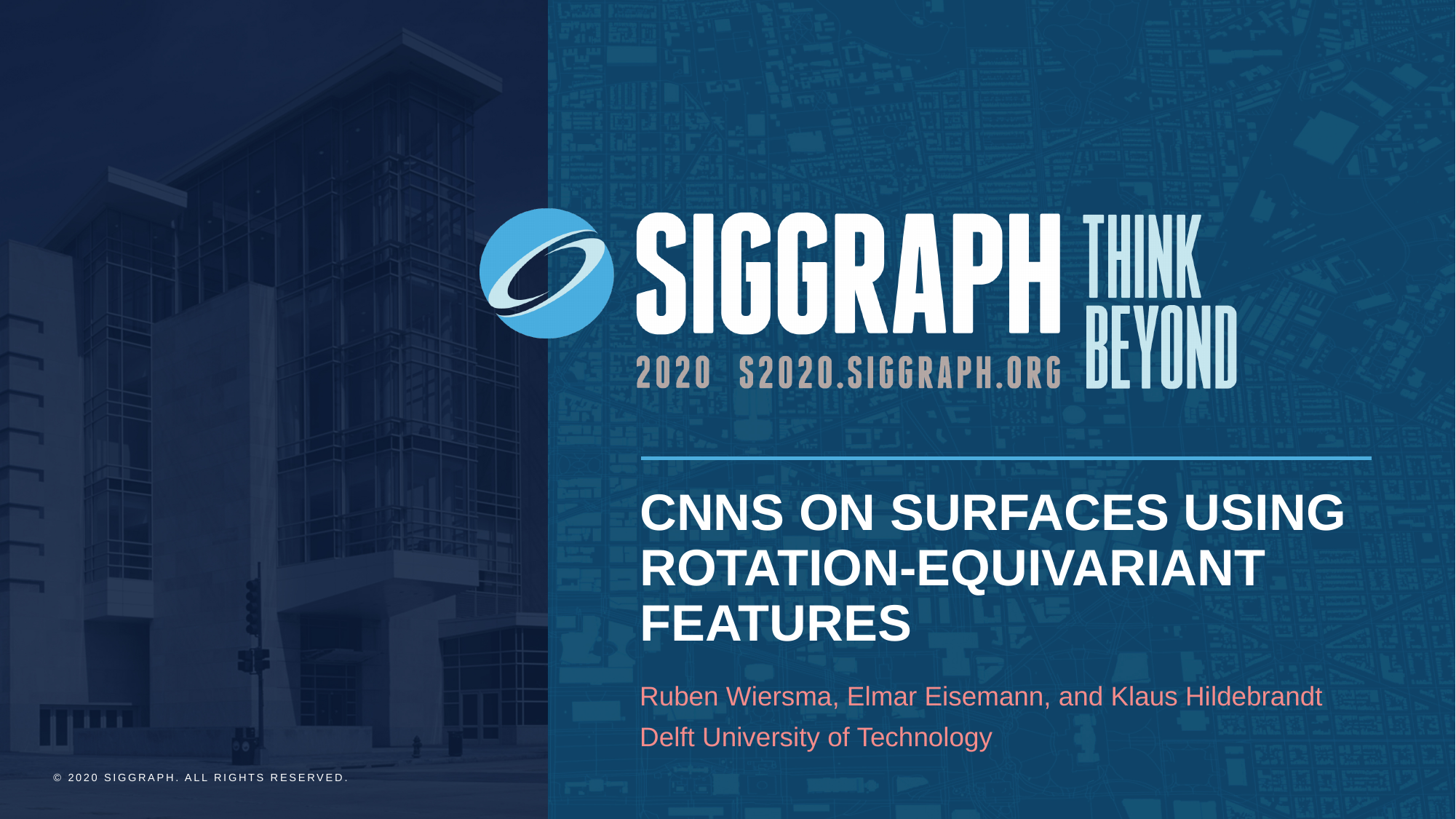

# CNNs on Surfaces using rotation-Equivariant features
Ruben Wiersma, Elmar Eisemann, and Klaus Hildebrandt
Delft University of Technology

© 2020 SIGGRAPH. ALL RIGHTS RESERVED.